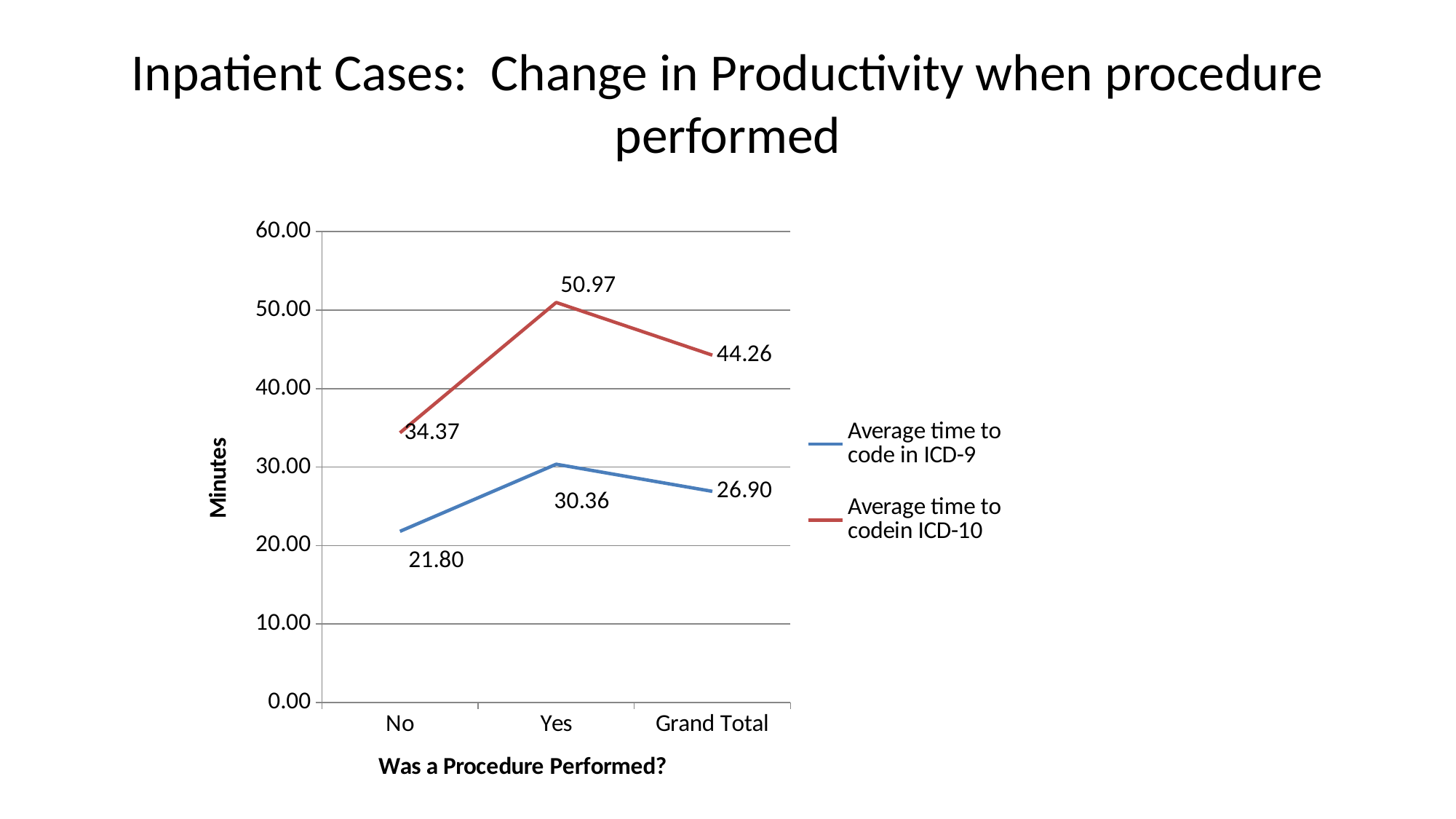

# Inpatient Cases:  Change in Productivity when procedure performed

### Chart

| Category |  |  |
|---|---|---|
| No | 21.804511278195488 | 34.36842105263158 |
| Yes | 30.362244897959183 | 50.974489795918366 |
| Grand Total | 26.90273556231003 | 44.26139817629179 |